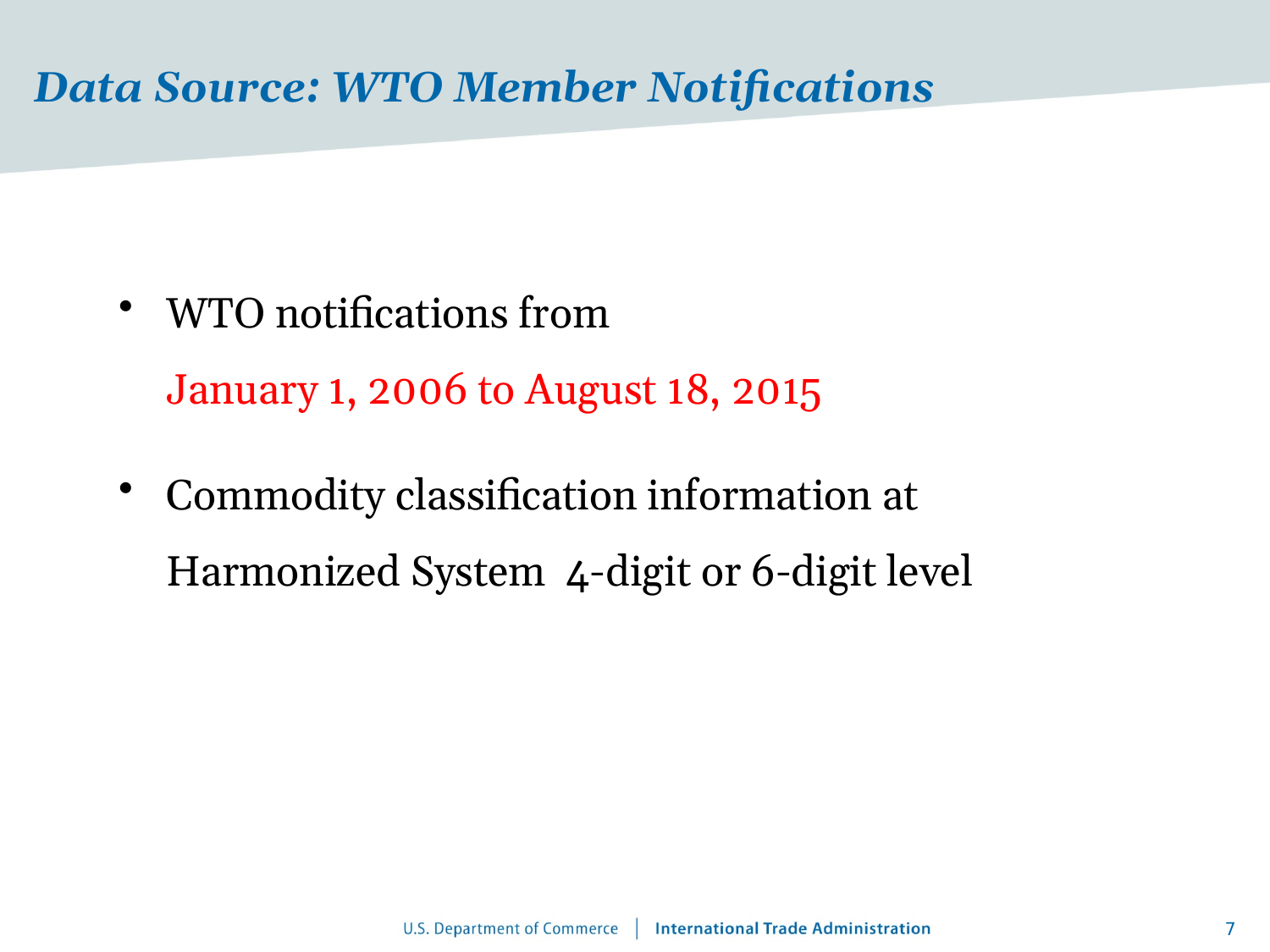

# Data Source: WTO Member Notifications
WTO notifications from
January 1, 2006 to August 18, 2015
Commodity classification information at Harmonized System  4-digit or 6-digit level
7